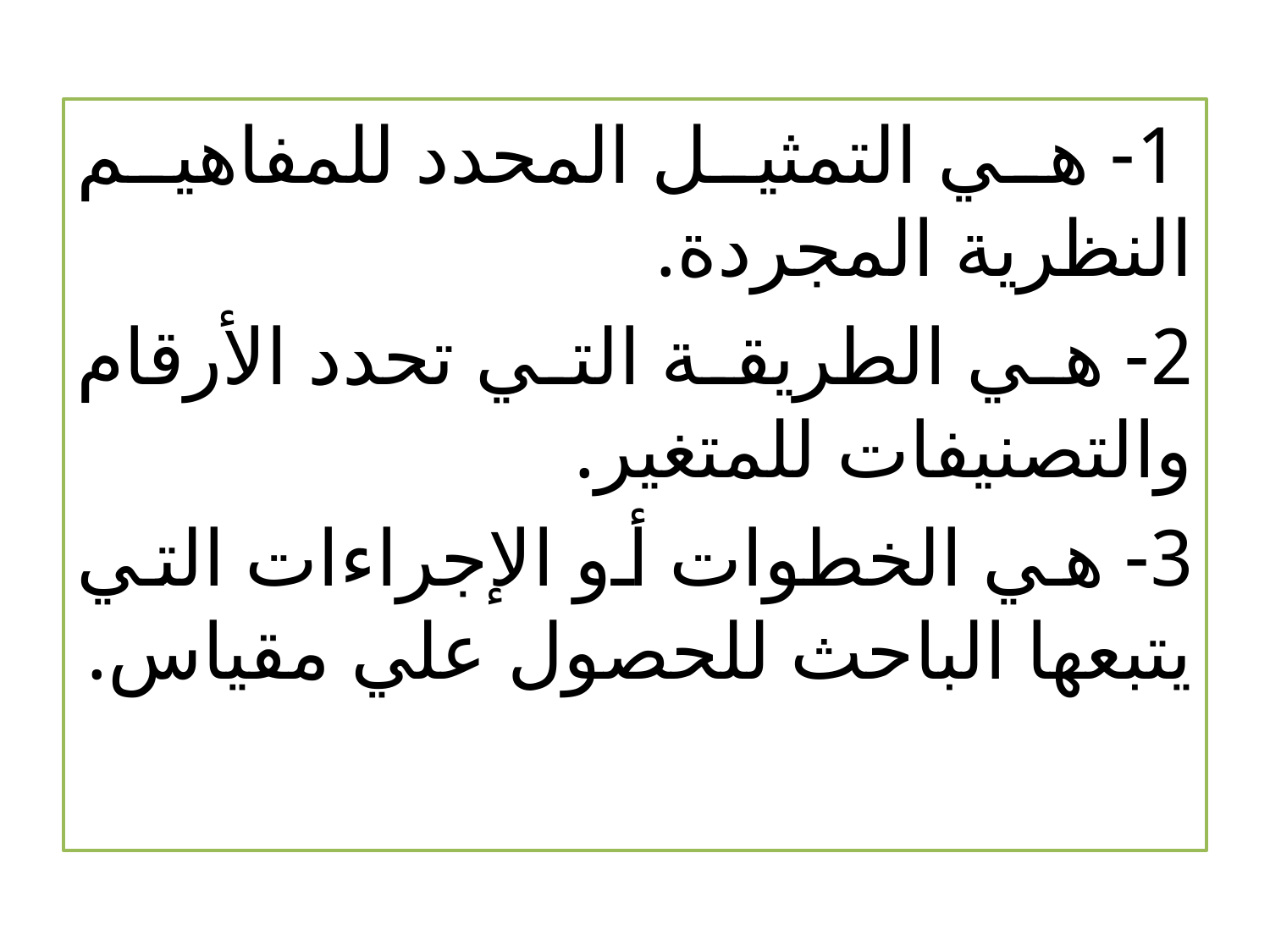

1- هي التمثيل المحدد للمفاهيم النظرية المجردة.
2- هي الطريقة التي تحدد الأرقام والتصنيفات للمتغير.
3- هي الخطوات أو الإجراءات التي يتبعها الباحث للحصول علي مقياس.